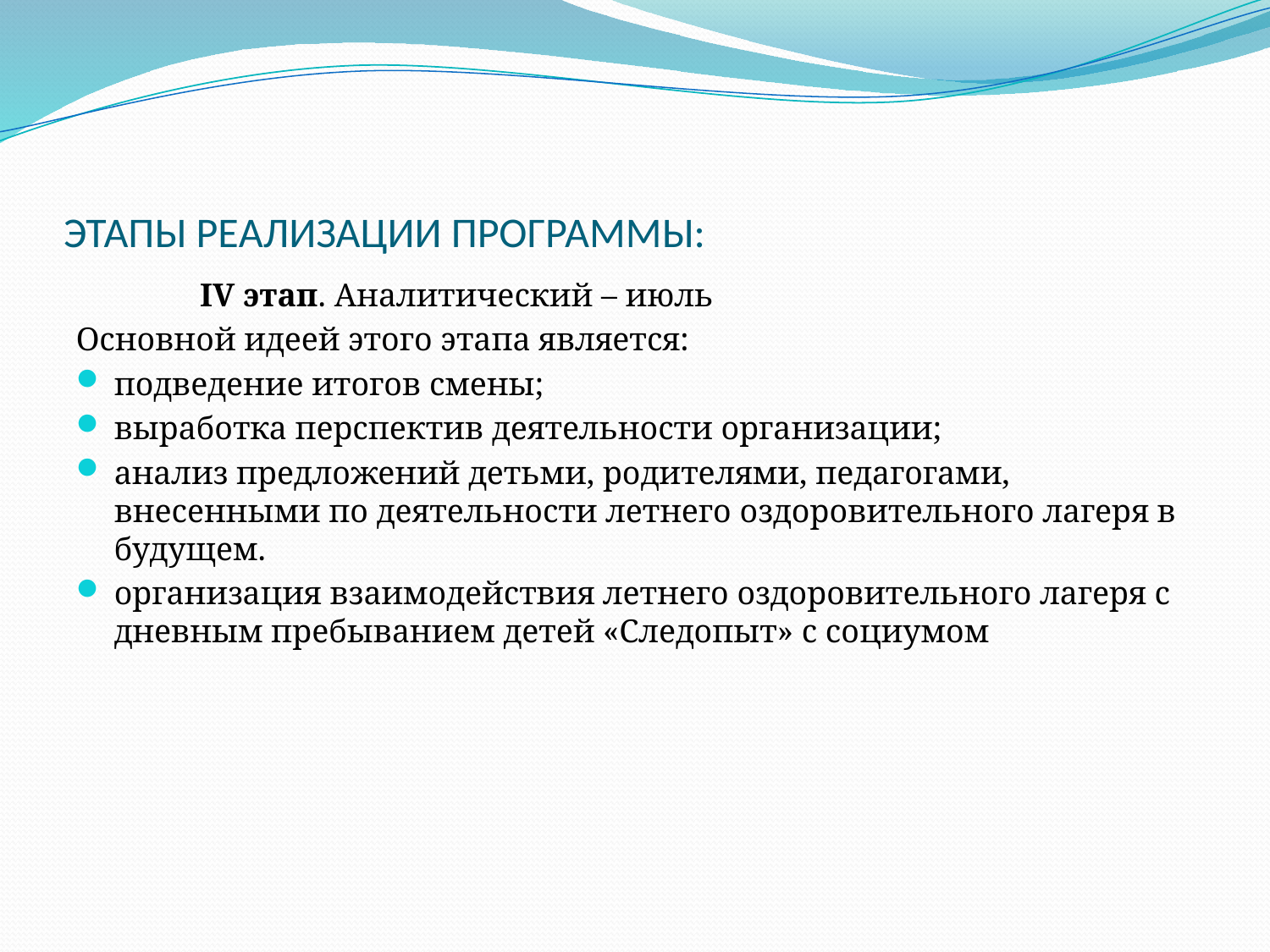

# ЭТАПЫ РЕАЛИЗАЦИИ ПРОГРАММЫ:
               IV этап. Аналитический – июль
Основной идеей этого этапа является:
подведение итогов смены;
выработка перспектив деятельности организации;
анализ предложений детьми, родителями, педагогами, внесенными по деятельности летнего оздоровительного лагеря в будущем.
организация взаимодействия летнего оздоровительного лагеря с дневным пребыванием детей «Следопыт» с социумом